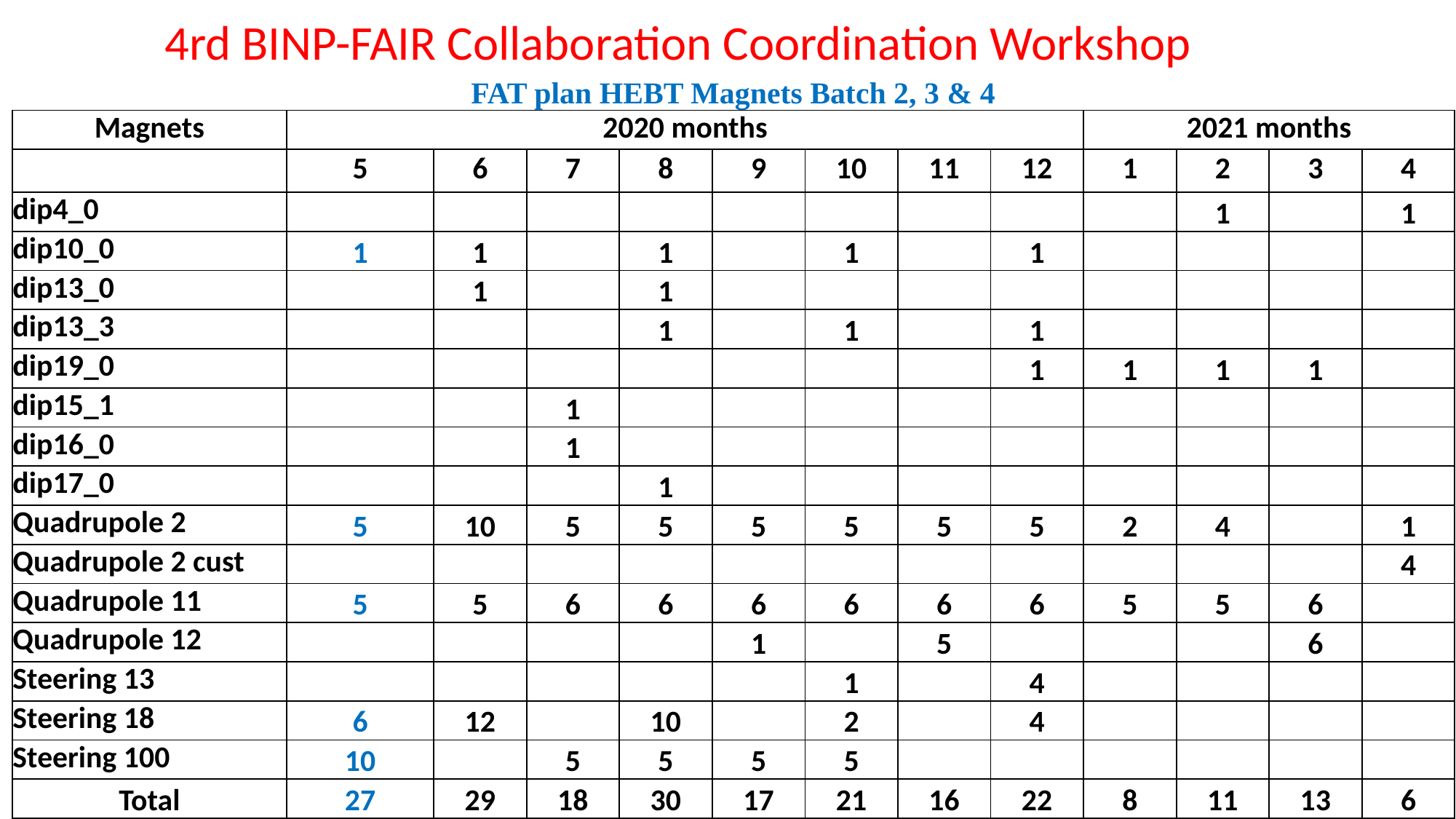

# 4rd BINP-FAIR Collaboration Coordination Workshop
| FAT plan HEBT Magnets Batch 2, 3 & 4 |  |  |  |  |  |  |  |  |  |  |  |  |
| --- | --- | --- | --- | --- | --- | --- | --- | --- | --- | --- | --- | --- |
| Magnets | 2020 months |  |  |  |  |  |  |  | 2021 months |  |  |  |
|  | 5 | 6 | 7 | 8 | 9 | 10 | 11 | 12 | 1 | 2 | 3 | 4 |
| dip4\_0 |  |  |  |  |  |  |  |  |  | 1 |  | 1 |
| dip10\_0 | 1 | 1 |  | 1 |  | 1 |  | 1 |  |  |  |  |
| dip13\_0 |  | 1 |  | 1 |  |  |  |  |  |  |  |  |
| dip13\_3 |  |  |  | 1 |  | 1 |  | 1 |  |  |  |  |
| dip19\_0 |  |  |  |  |  |  |  | 1 | 1 | 1 | 1 |  |
| dip15\_1 |  |  | 1 |  |  |  |  |  |  |  |  |  |
| dip16\_0 |  |  | 1 |  |  |  |  |  |  |  |  |  |
| dip17\_0 |  |  |  | 1 |  |  |  |  |  |  |  |  |
| Quadrupole 2 | 5 | 10 | 5 | 5 | 5 | 5 | 5 | 5 | 2 | 4 |  | 1 |
| Quadrupole 2 cust |  |  |  |  |  |  |  |  |  |  |  | 4 |
| Quadrupole 11 | 5 | 5 | 6 | 6 | 6 | 6 | 6 | 6 | 5 | 5 | 6 |  |
| Quadrupole 12 |  |  |  |  | 1 |  | 5 |  |  |  | 6 |  |
| Steering 13 |  |  |  |  |  | 1 |  | 4 |  |  |  |  |
| Steering 18 | 6 | 12 |  | 10 |  | 2 |  | 4 |  |  |  |  |
| Steering 100 | 10 |  | 5 | 5 | 5 | 5 |  |  |  |  |  |  |
| Total | 27 | 29 | 18 | 30 | 17 | 21 | 16 | 22 | 8 | 11 | 13 | 6 |